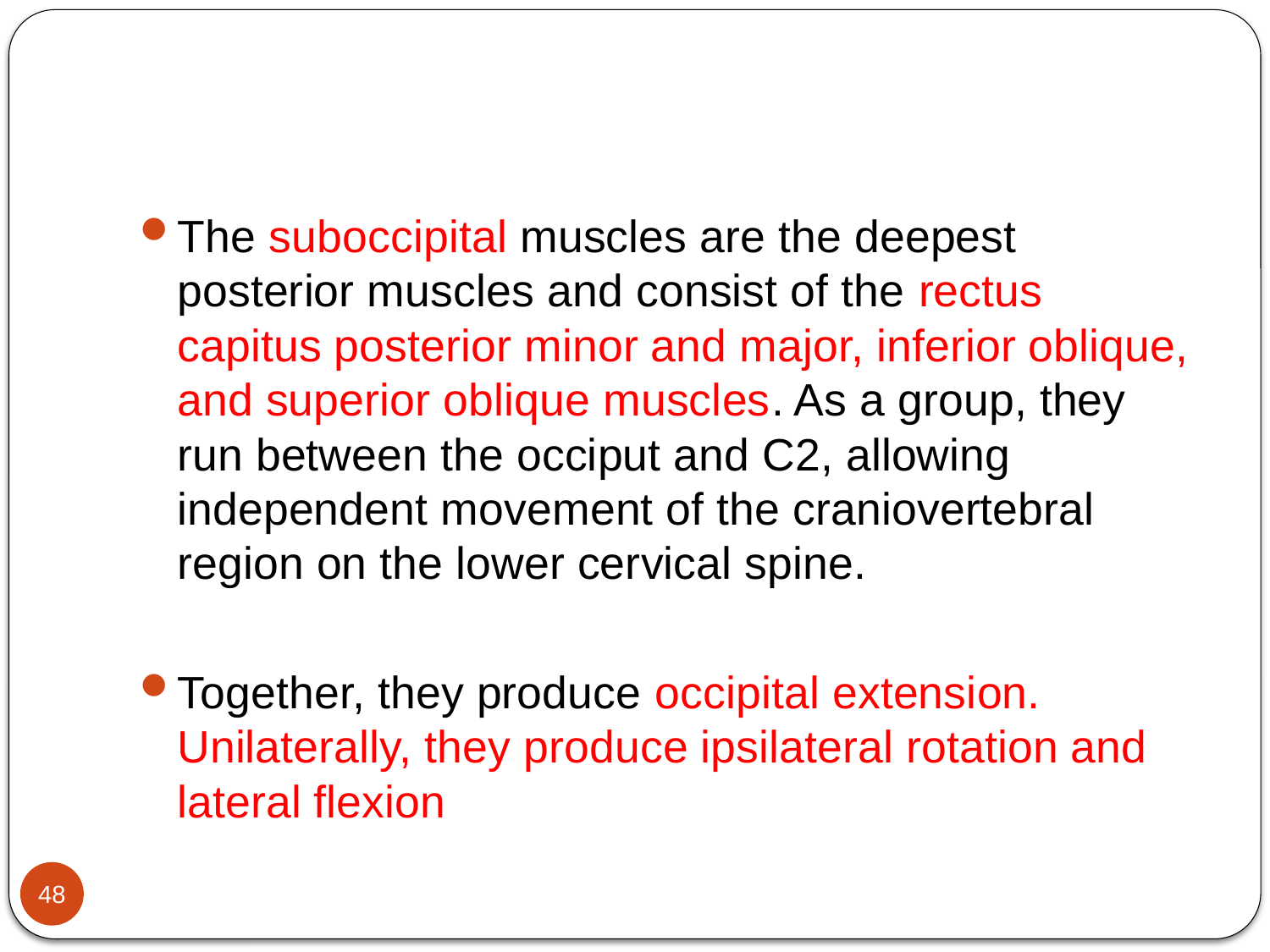

#
The suboccipital muscles are the deepest posterior muscles and consist of the rectus capitus posterior minor and major, inferior oblique, and superior oblique muscles. As a group, they run between the occiput and C2, allowing independent movement of the craniovertebral region on the lower cervical spine.

Together, they produce occipital extension. Unilaterally, they produce ipsilateral rotation and lateral flexion
48